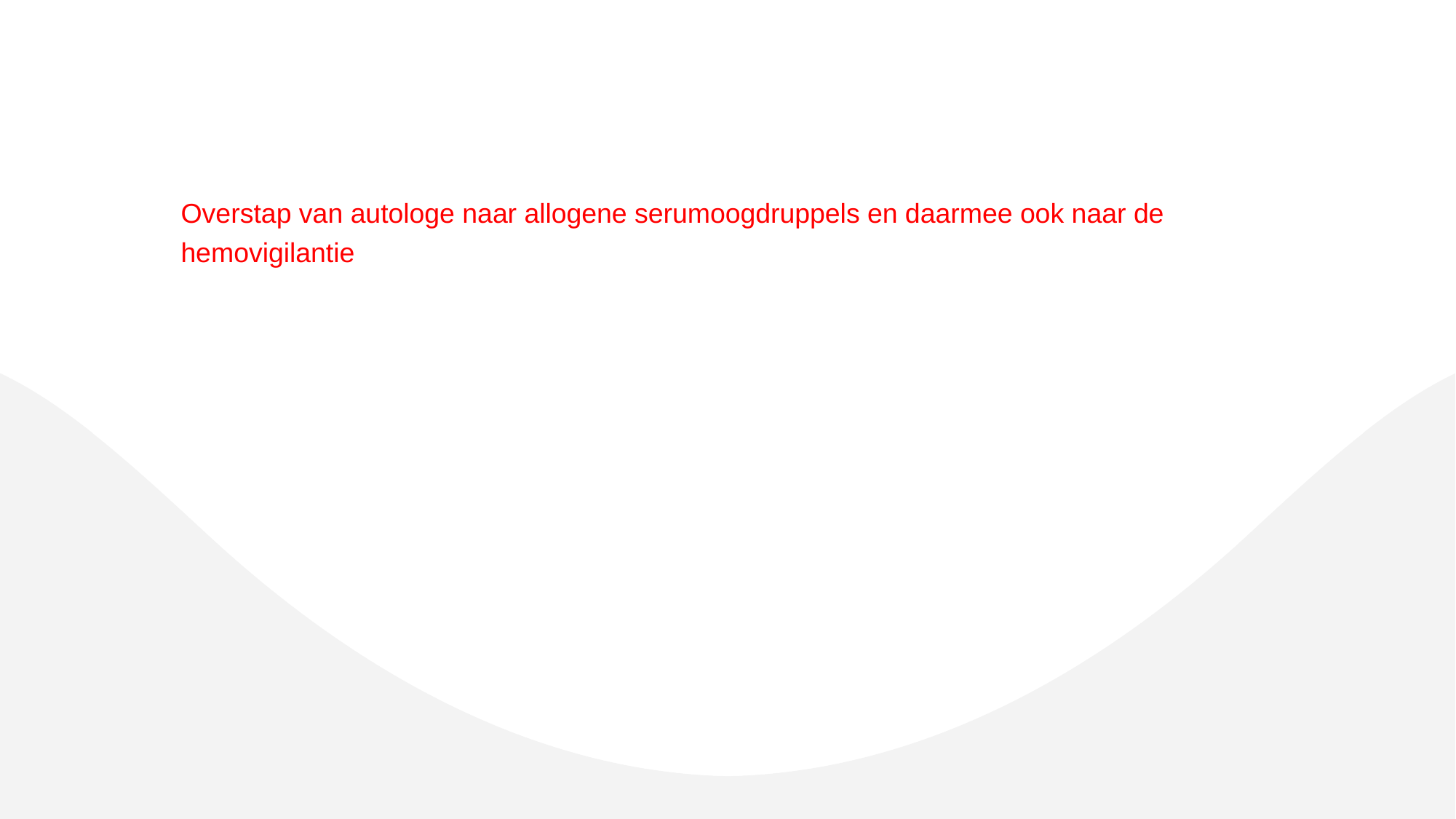

#
VOOR JE BEGINT
Overstap van autologe naar allogene serumoogdruppels en daarmee ook naar de hemovigilantie